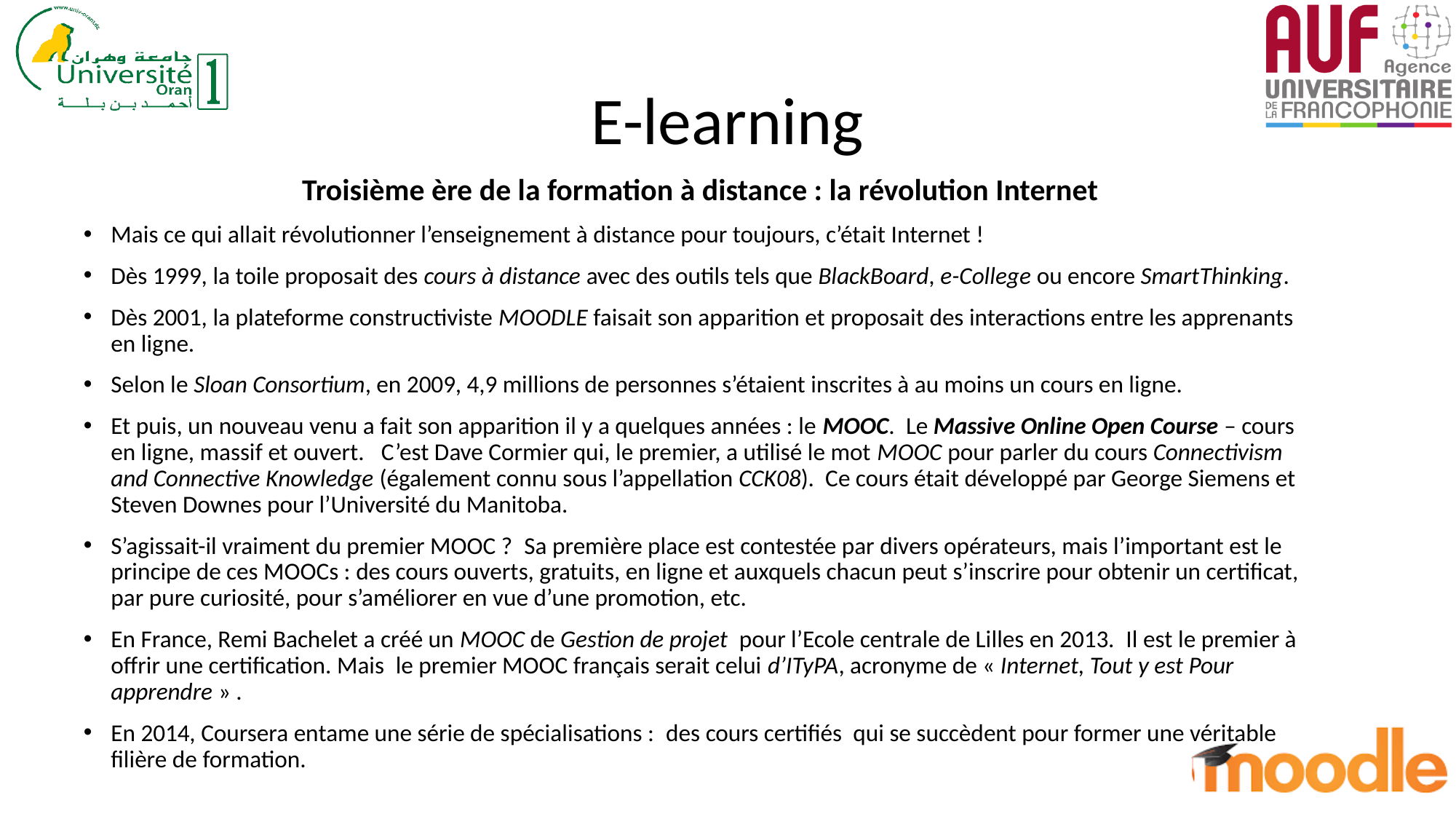

# E-learning
Troisième ère de la formation à distance : la révolution Internet
Mais ce qui allait révolutionner l’enseignement à distance pour toujours, c’était Internet !
Dès 1999, la toile proposait des cours à distance avec des outils tels que BlackBoard, e-College ou encore SmartThinking.
Dès 2001, la plateforme constructiviste MOODLE faisait son apparition et proposait des interactions entre les apprenants en ligne.
Selon le Sloan Consortium, en 2009, 4,9 millions de personnes s’étaient inscrites à au moins un cours en ligne.
Et puis, un nouveau venu a fait son apparition il y a quelques années : le MOOC.  Le Massive Online Open Course – cours en ligne, massif et ouvert.   C’est Dave Cormier qui, le premier, a utilisé le mot MOOC pour parler du cours Connectivism and Connective Knowledge (également connu sous l’appellation CCK08).  Ce cours était développé par George Siemens et Steven Downes pour l’Université du Manitoba.
S’agissait-il vraiment du premier MOOC ?  Sa première place est contestée par divers opérateurs, mais l’important est le principe de ces MOOCs : des cours ouverts, gratuits, en ligne et auxquels chacun peut s’inscrire pour obtenir un certificat, par pure curiosité, pour s’améliorer en vue d’une promotion, etc.
En France, Remi Bachelet a créé un MOOC de Gestion de projet  pour l’Ecole centrale de Lilles en 2013.  Il est le premier à offrir une certification. Mais  le premier MOOC français serait celui d’ITyPA, acronyme de « Internet, Tout y est Pour apprendre » .
En 2014, Coursera entame une série de spécialisations :  des cours certifiés  qui se succèdent pour former une véritable filière de formation.